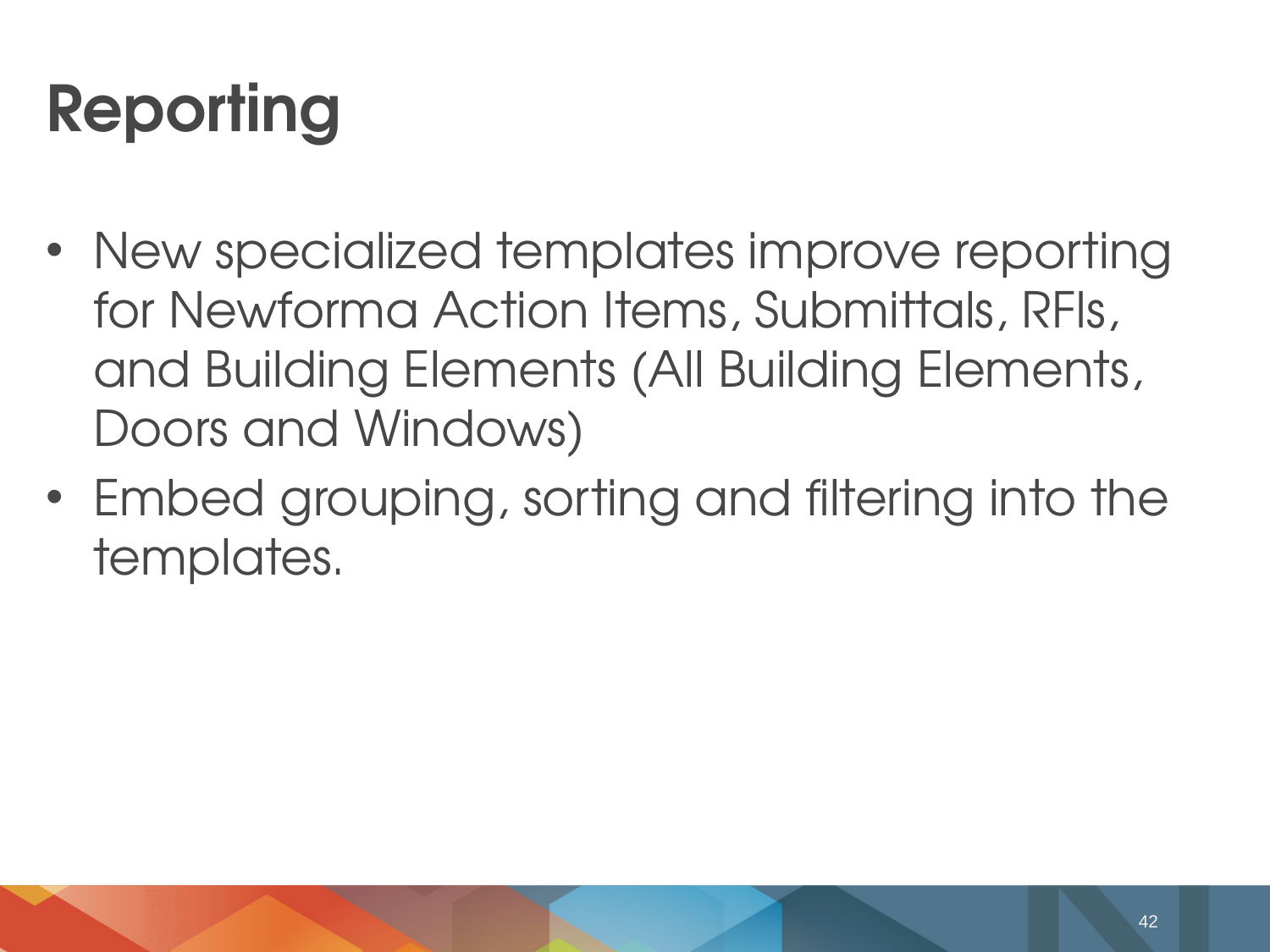

# Reporting
New specialized templates improve reporting for Newforma Action Items, Submittals, RFIs, and Building Elements (All Building Elements, Doors and Windows)
Embed grouping, sorting and filtering into the templates.
42